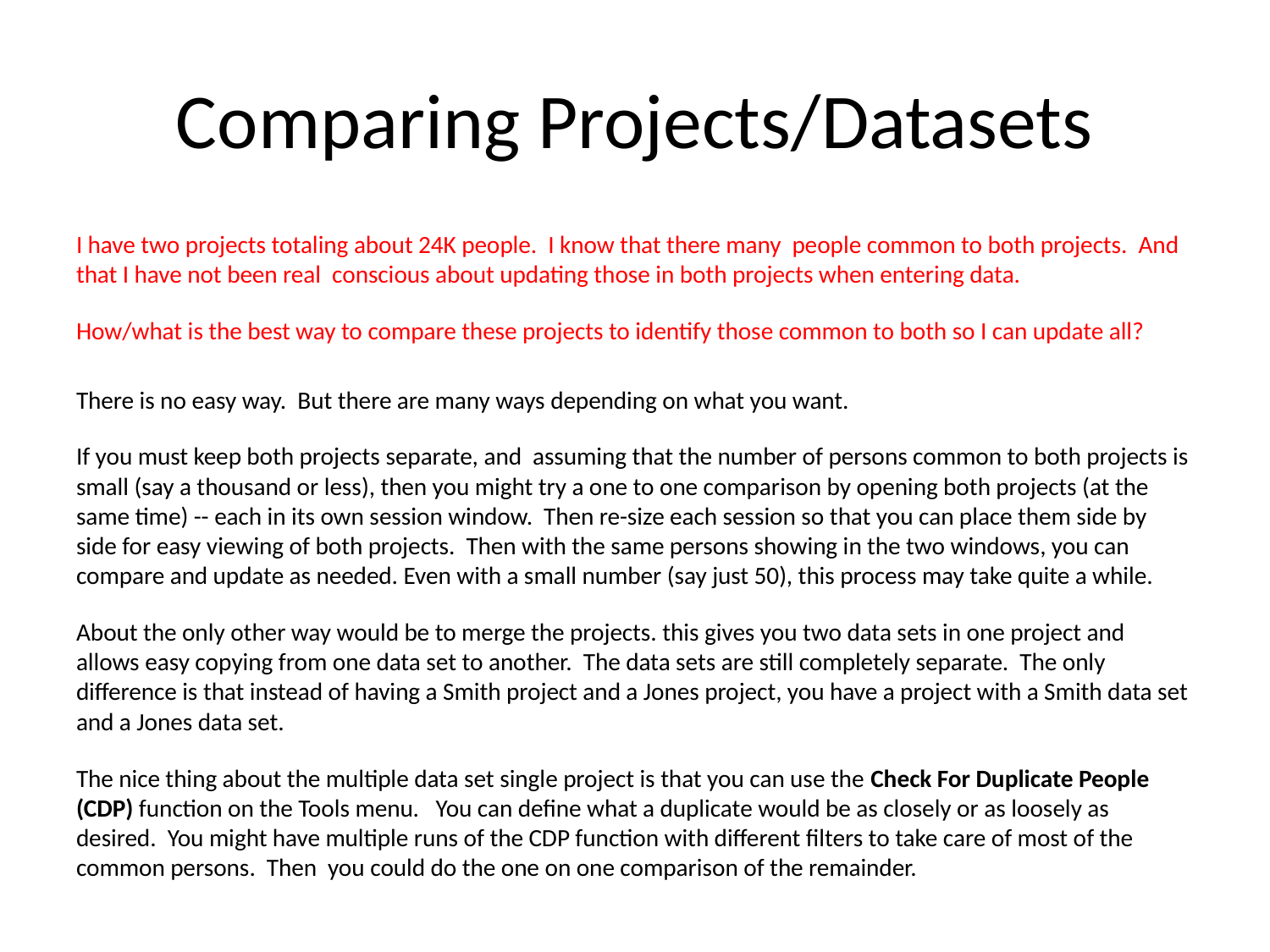

# Comparing Projects/Datasets
I have two projects totaling about 24K people.  I know that there many  people common to both projects.  And that I have not been real  conscious about updating those in both projects when entering data.

How/what is the best way to compare these projects to identify those common to both so I can update all?

There is no easy way.  But there are many ways depending on what you want.

If you must keep both projects separate, and  assuming that the number of persons common to both projects is small (say a thousand or less), then you might try a one to one comparison by opening both projects (at the same time) -- each in its own session window.  Then re-size each session so that you can place them side by side for easy viewing of both projects.  Then with the same persons showing in the two windows, you can compare and update as needed. Even with a small number (say just 50), this process may take quite a while.

About the only other way would be to merge the projects. this gives you two data sets in one project and allows easy copying from one data set to another.  The data sets are still completely separate.  The only difference is that instead of having a Smith project and a Jones project, you have a project with a Smith data set and a Jones data set.

The nice thing about the multiple data set single project is that you can use the Check For Duplicate People (CDP) function on the Tools menu.   You can define what a duplicate would be as closely or as loosely as  desired.  You might have multiple runs of the CDP function with different filters to take care of most of the common persons.  Then  you could do the one on one comparison of the remainder.